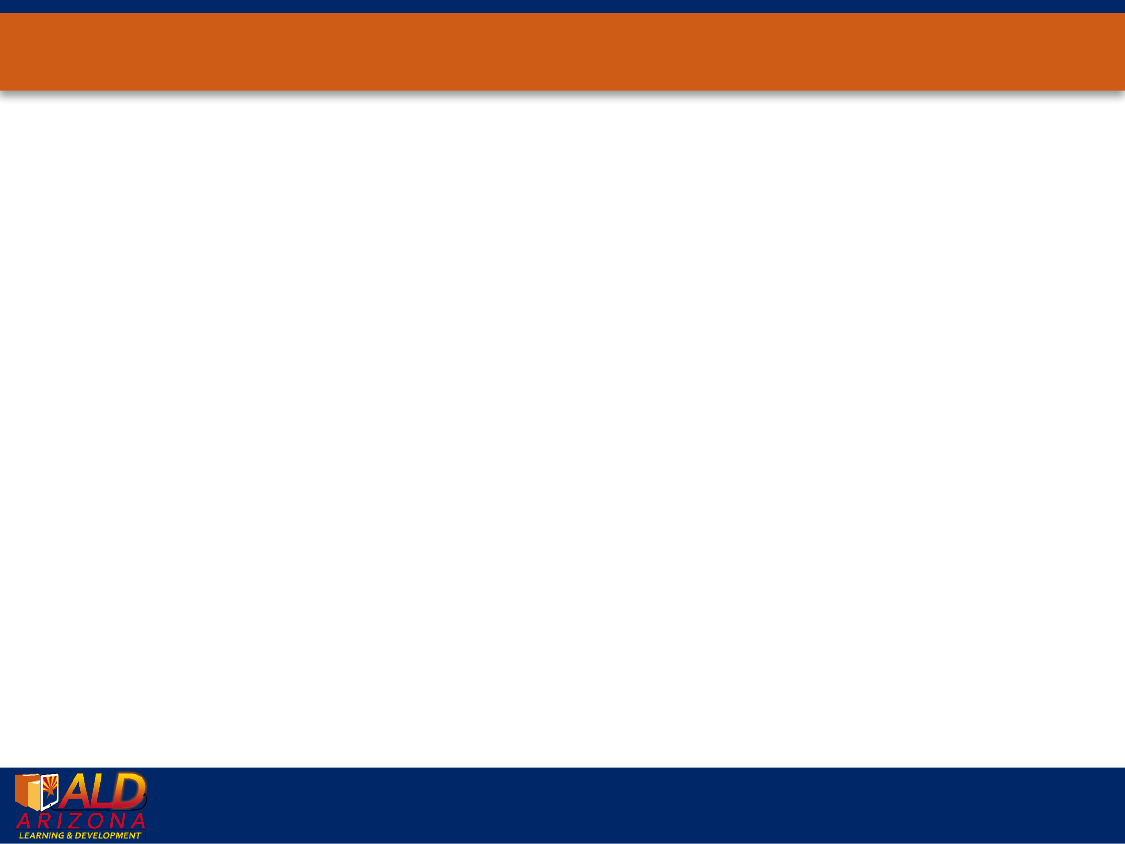

Add your course or module Next Steps text here.  Type is already set to be the correct settings:
Heading (if used): 14 pt. Arial Bold
Body Type: 12 pt. Arial Normal
Bullet points should be indented .25 inches

Add your graphic or image.
Add your notes for any Closed Captioning (CC) text below.